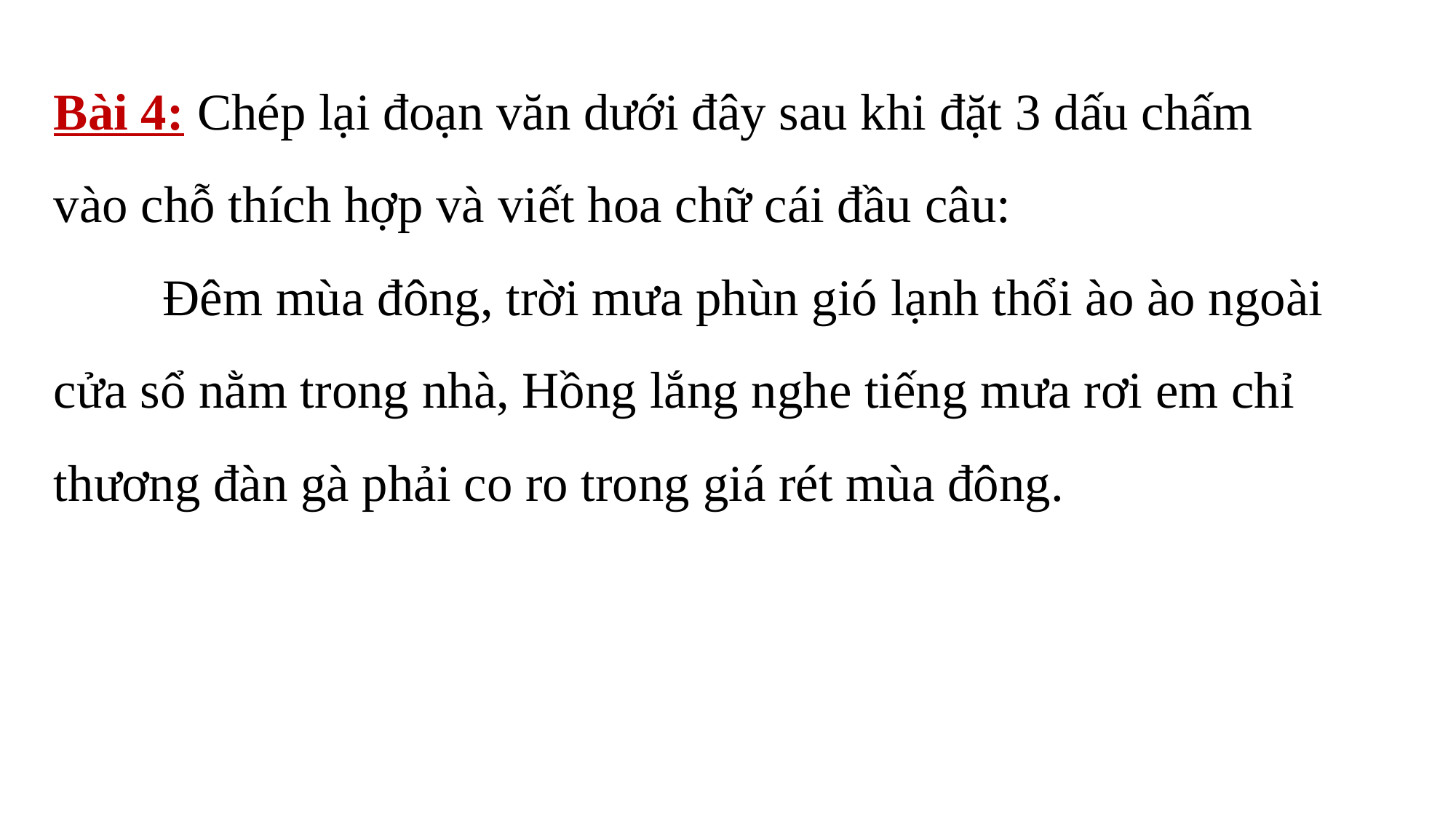

Bài 4: Chép lại đoạn văn dưới đây sau khi đặt 3 dấu chấm vào chỗ thích hợp và viết hoa chữ cái đầu câu:
	Đêm mùa đông, trời mưa phùn gió lạnh thổi ào ào ngoài cửa sổ nằm trong nhà, Hồng lắng nghe tiếng mưa rơi em chỉ thương đàn gà phải co ro trong giá rét mùa đông.